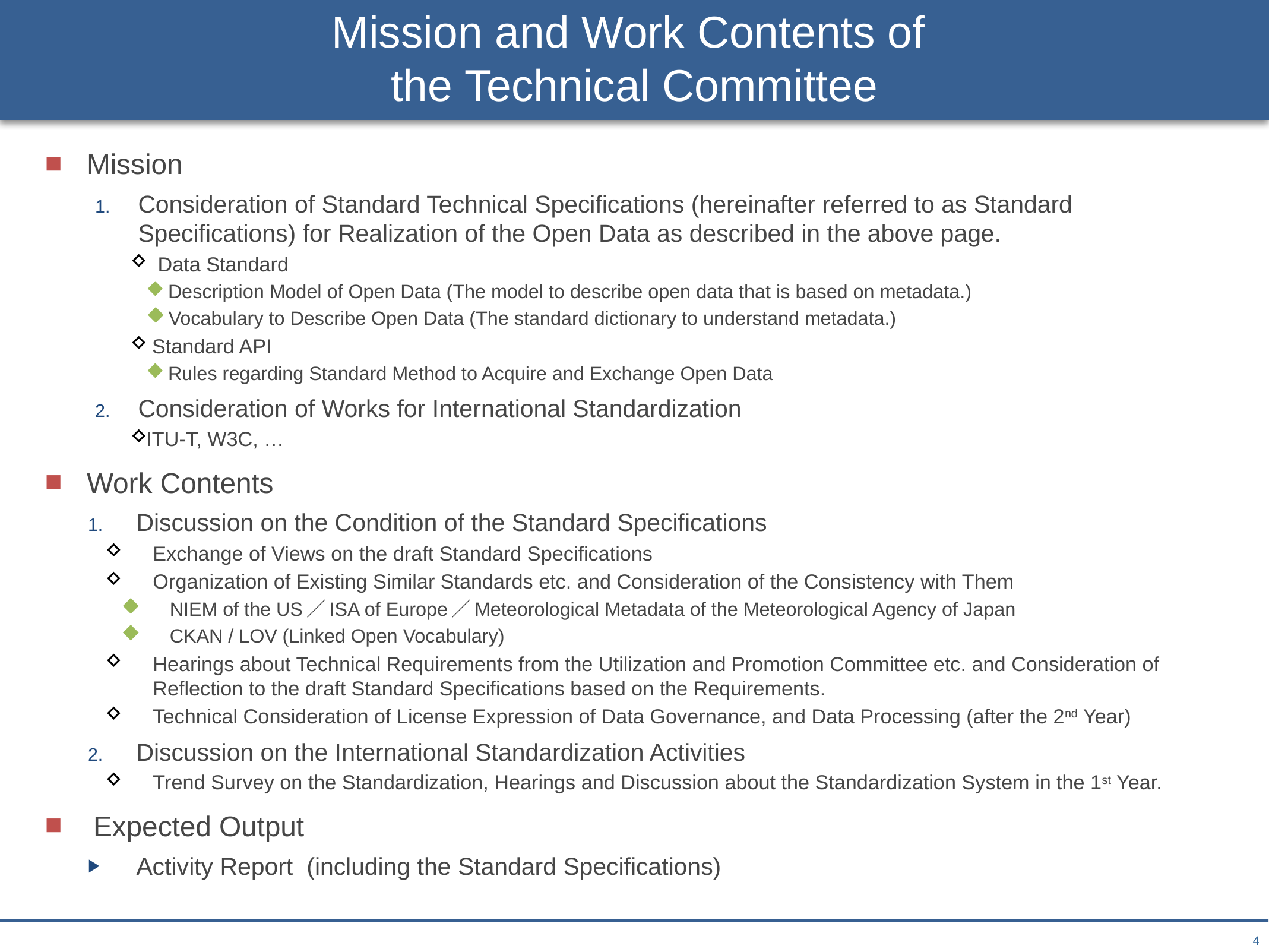

# Mission and Work Contents of the Technical Committee
Mission
Consideration of Standard Technical Specifications (hereinafter referred to as Standard Specifications) for Realization of the Open Data as described in the above page.
  Data Standard
 Description Model of Open Data (The model to describe open data that is based on metadata.)
 Vocabulary to Describe Open Data (The standard dictionary to understand metadata.)
 Standard API
 Rules regarding Standard Method to Acquire and Exchange Open Data
Consideration of Works for International Standardization
ITU-T, W3C, …
Work Contents
Discussion on the Condition of the Standard Specifications
Exchange of Views on the draft Standard Specifications
Organization of Existing Similar Standards etc. and Consideration of the Consistency with Them
NIEM of the US／ISA of Europe／Meteorological Metadata of the Meteorological Agency of Japan
CKAN / LOV (Linked Open Vocabulary)
Hearings about Technical Requirements from the Utilization and Promotion Committee etc. and Consideration of Reflection to the draft Standard Specifications based on the Requirements.
Technical Consideration of License Expression of Data Governance, and Data Processing (after the 2nd Year)
Discussion on the International Standardization Activities
Trend Survey on the Standardization, Hearings and Discussion about the Standardization System in the 1st Year.
Expected Output
Activity Report  (including the Standard Specifications)
4